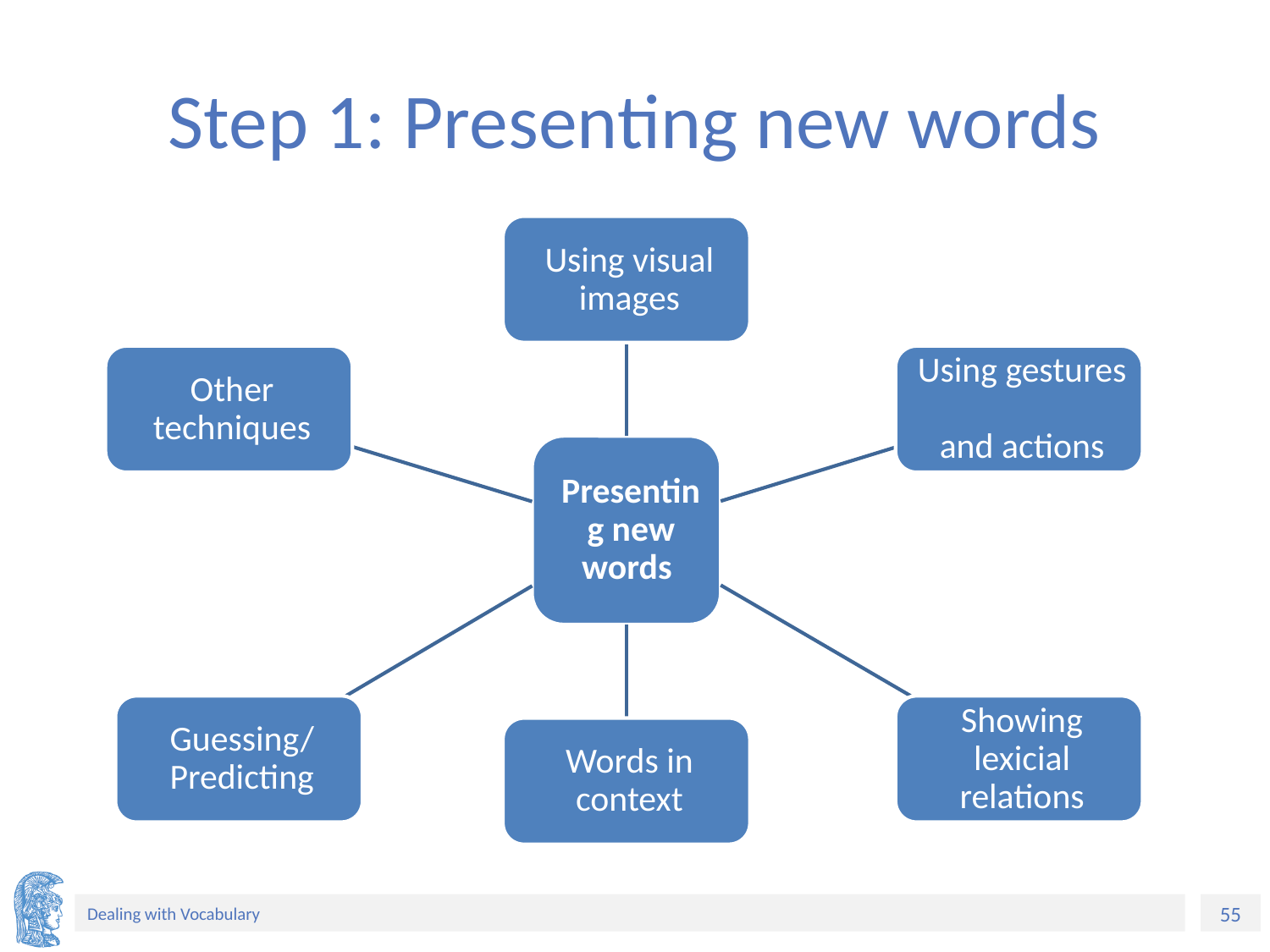

# Step 1: Presenting new words
Presenting new words
Using visual images
Using gestures
and actions
Showing lexicial relations
Words in context
Guessing/ Predicting
Other techniques